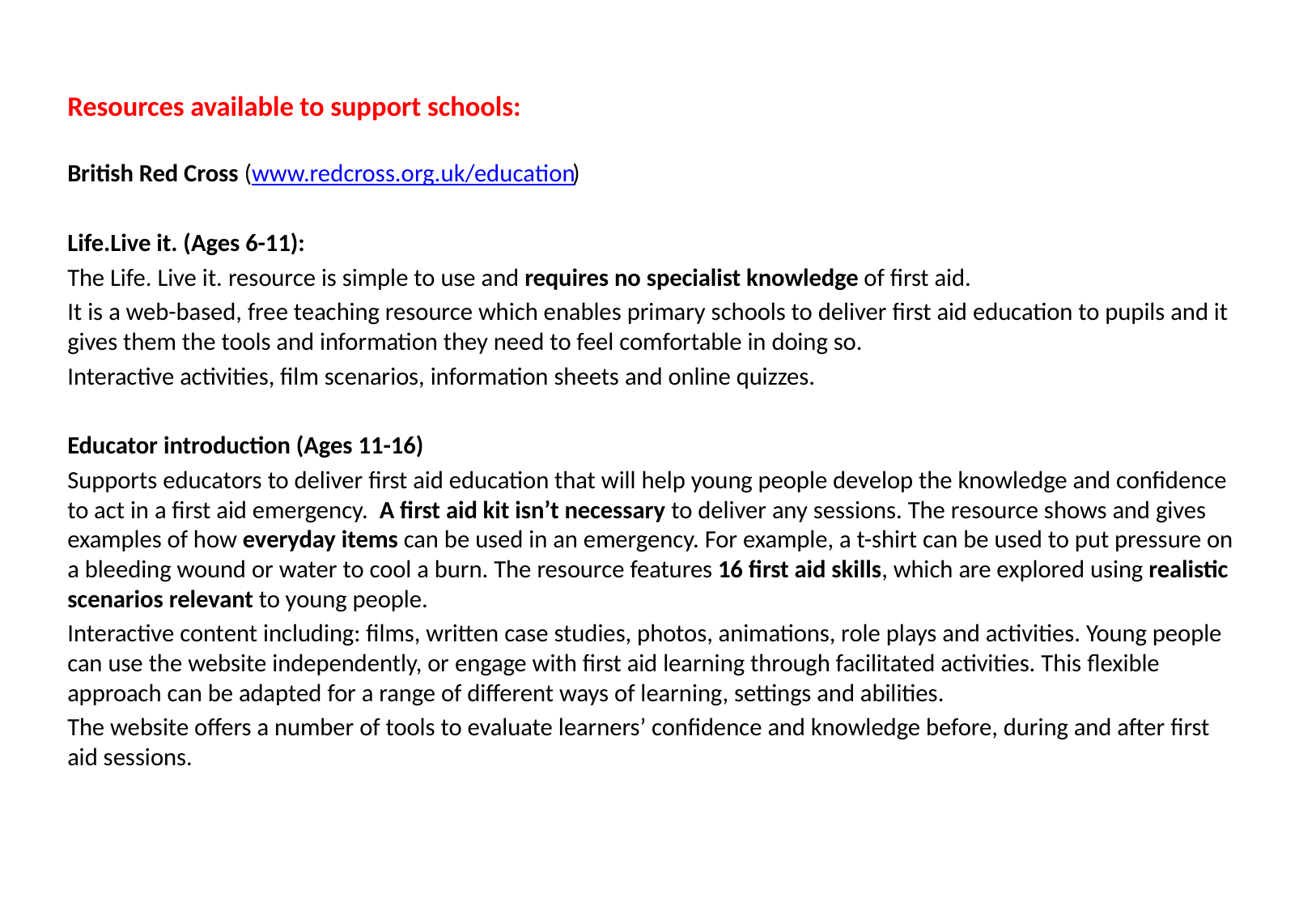

Resources available to support schools:

British Red Cross (www.redcross.org.uk/education)

Life.Live it. (Ages 6-11):
The Life. Live it. resource is simple to use and requires no specialist knowledge of first aid.
It is a web-based, free teaching resource which enables primary schools to deliver first aid education to pupils and it gives them the tools and information they need to feel comfortable in doing so.
Interactive activities, film scenarios, information sheets and online quizzes.

Educator introduction (Ages 11-16)
Supports educators to deliver first aid education that will help young people develop the knowledge and confidence to act in a first aid emergency.  A first aid kit isn’t necessary to deliver any sessions. The resource shows and gives examples of how everyday items can be used in an emergency. For example, a t-shirt can be used to put pressure on a bleeding wound or water to cool a burn. The resource features 16 first aid skills, which are explored using realistic scenarios relevant to young people.
Interactive content including: films, written case studies, photos, animations, role plays and activities. Young people can use the website independently, or engage with first aid learning through facilitated activities. This flexible approach can be adapted for a range of different ways of learning, settings and abilities.
The website offers a number of tools to evaluate learners’ confidence and knowledge before, during and after first aid sessions.